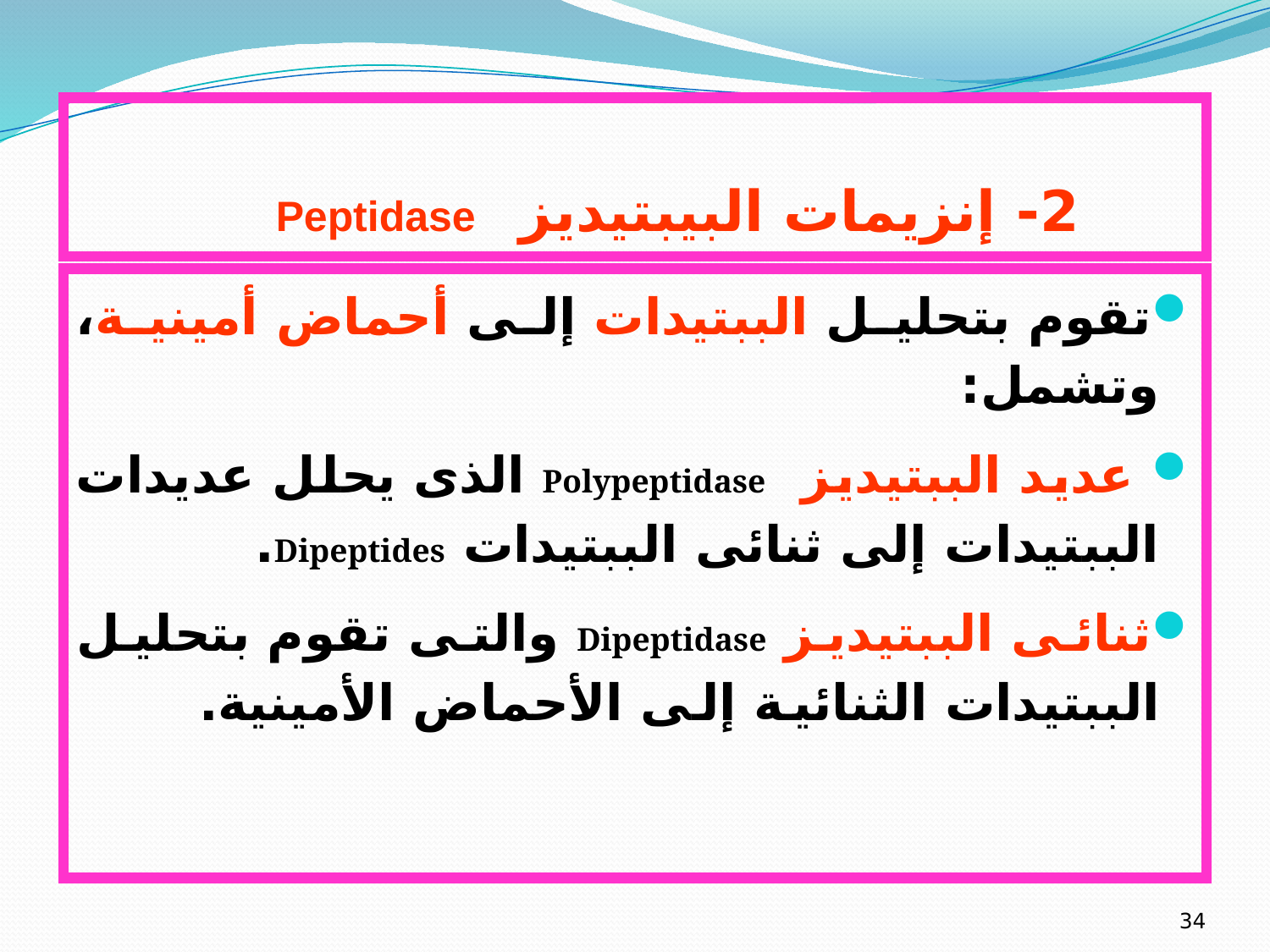

# 2- إنزيمات البيبتيديز  Peptidase
تقوم بتحليل الببتيدات إلى أحماض أمينية، وتشمل:
 عديد الببتيديز  Polypeptidase الذى يحلل عديدات الببتيدات إلى ثنائى الببتيدات Dipeptides.
ثنائى الببتيديز Dipeptidase والتى تقوم بتحليل الببتيدات الثنائية إلى الأحماض الأمينية.
34